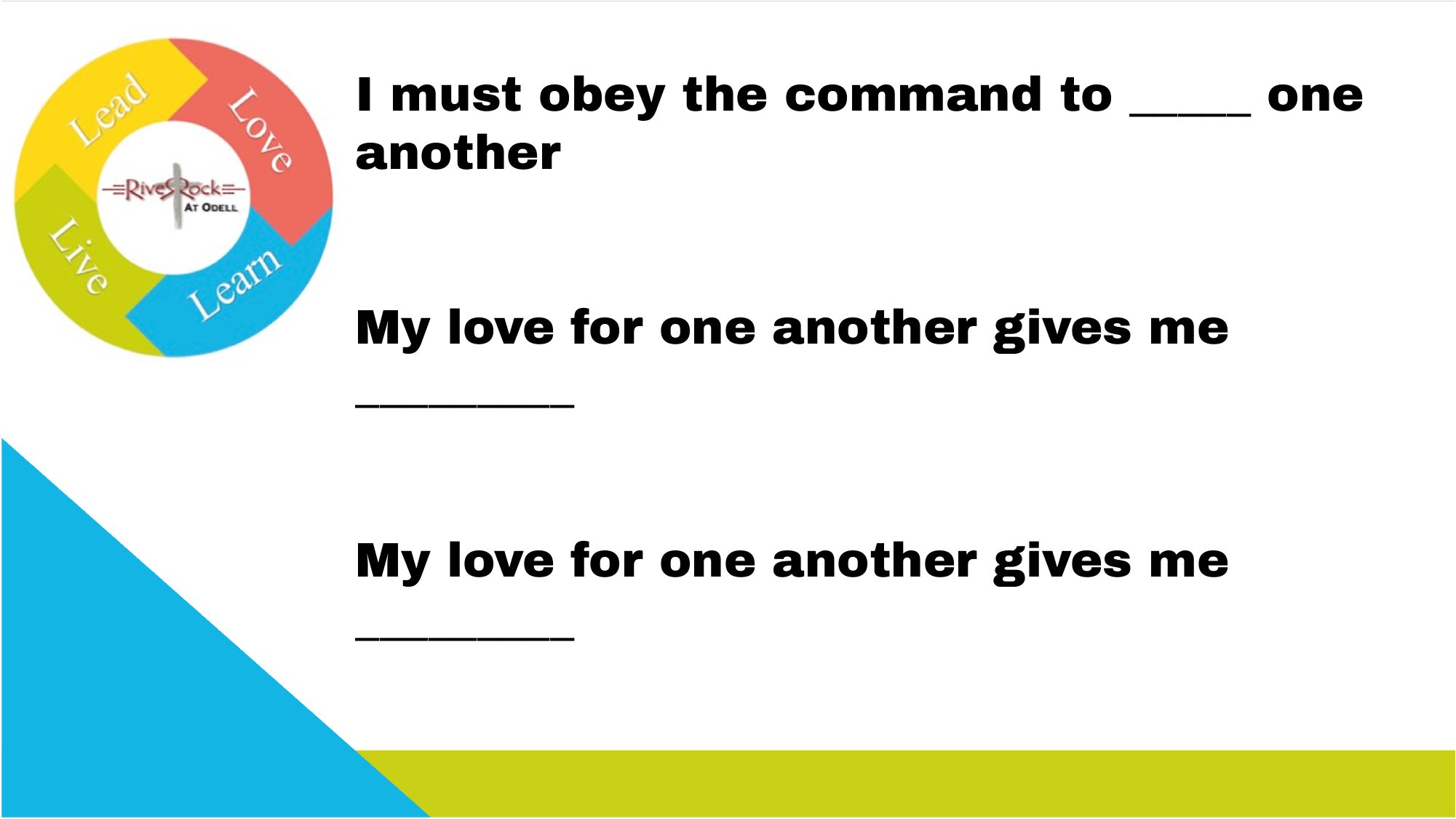

I must obey the command to _____ one another

My love for one another gives me _________

My love for one another gives me _________